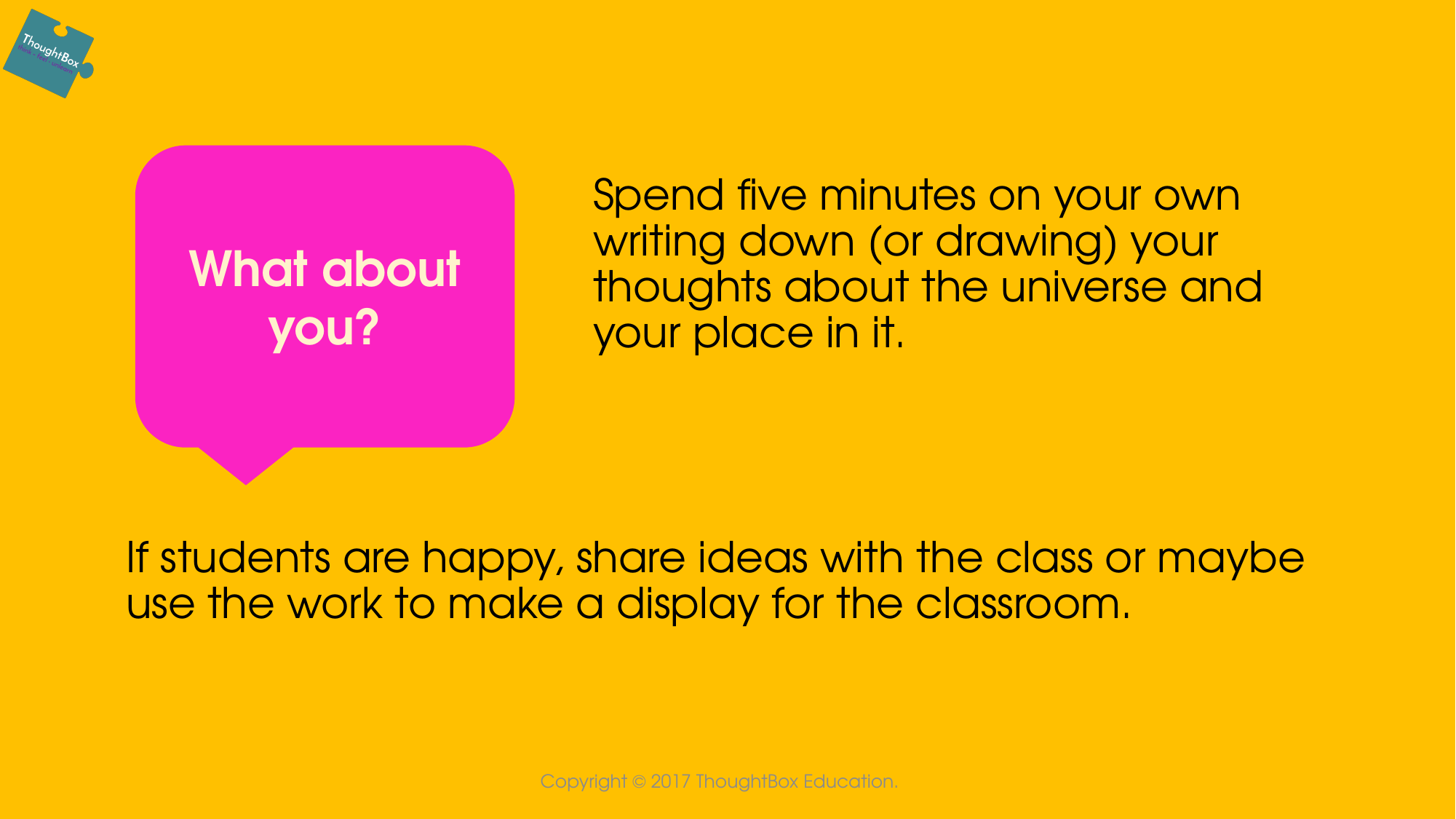

Spend five minutes on your own writing down (or drawing) your thoughts about the universe and your place in it.
What about you?
If students are happy, share ideas with the class or maybe use the work to make a display for the classroom.
Copyright © 2017 ThoughtBox Education.